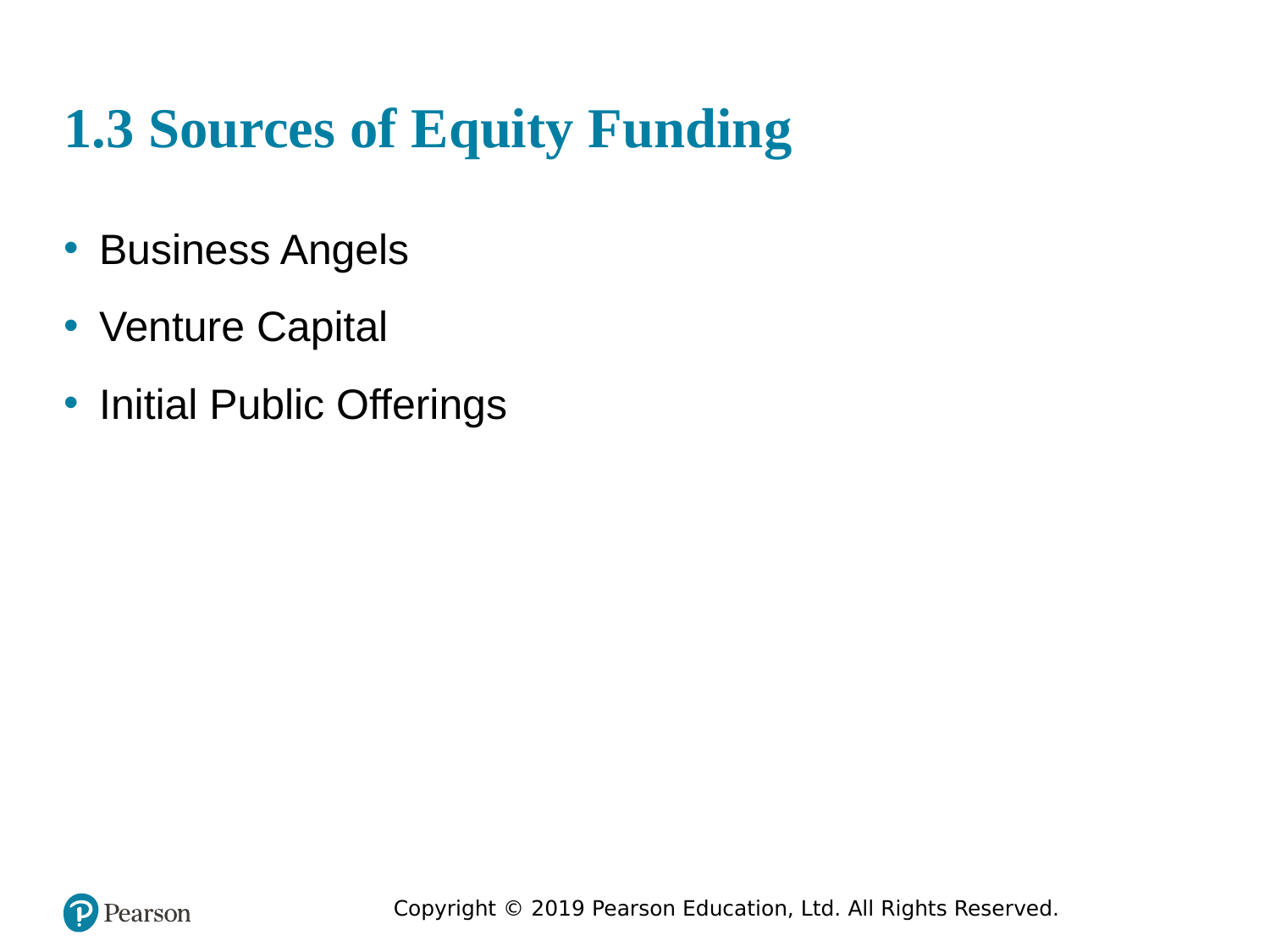

# 1.3 Sources of Equity Funding
Business Angels
Venture Capital
Initial Public Offerings